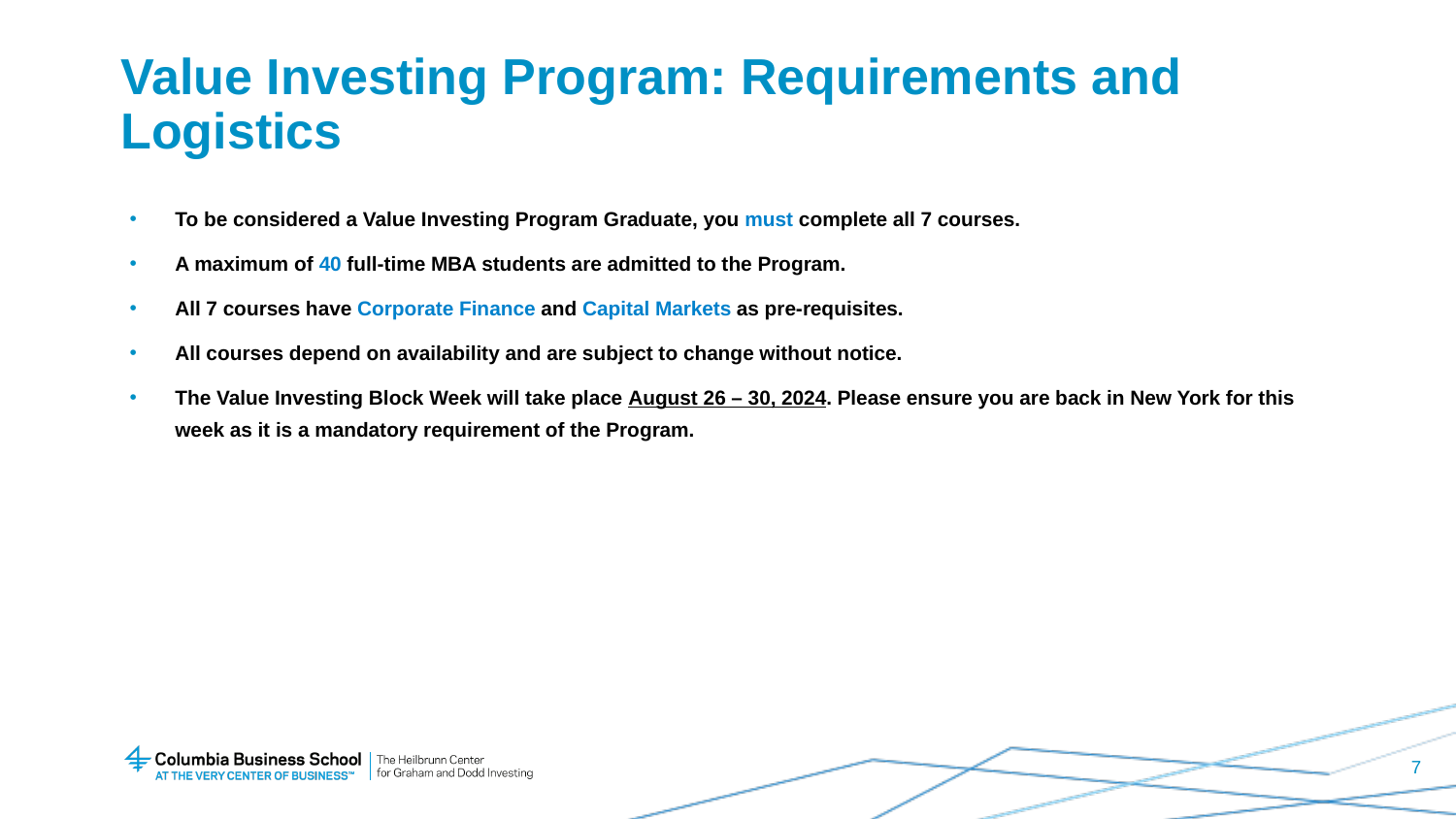

# Value Investing Program: Requirements and Logistics
To be considered a Value Investing Program Graduate, you must complete all 7 courses.
A maximum of 40 full-time MBA students are admitted to the Program.
All 7 courses have Corporate Finance and Capital Markets as pre-requisites.
All courses depend on availability and are subject to change without notice.
The Value Investing Block Week will take place August 26 – 30, 2024. Please ensure you are back in New York for this week as it is a mandatory requirement of the Program.

7